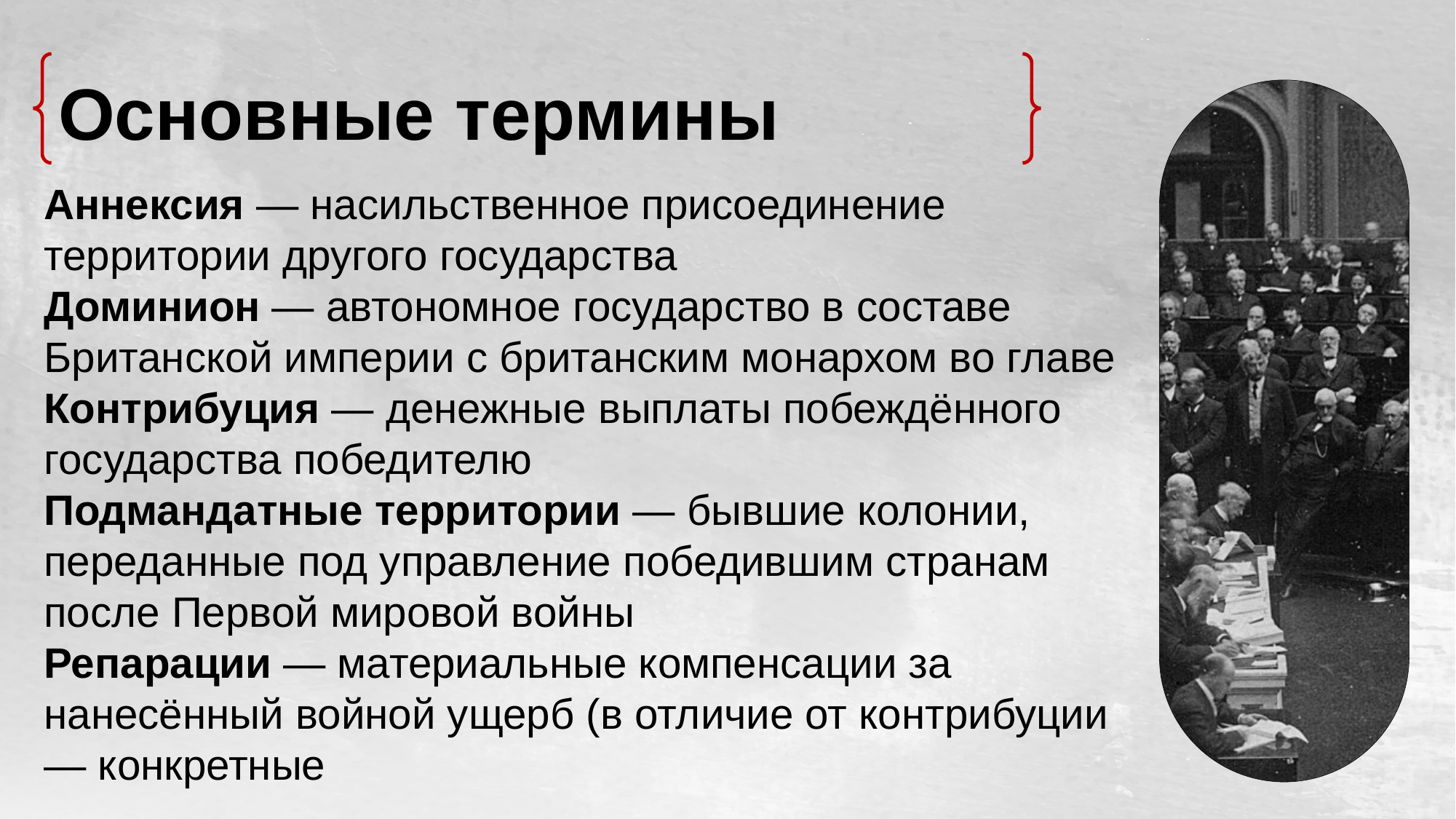

# Основные термины

Аннексия — насильственное присоединение территории другого государства
Доминион — автономное государство в составе Британской империи с британским монархом во главе
Контрибуция — денежные выплаты побеждённого государства победителю
Подмандатные территории — бывшие колонии, переданные под управление победившим странам после Первой мировой войны
Репарации — материальные компенсации за нанесённый войной ущерб (в отличие от контрибуции — конкретные